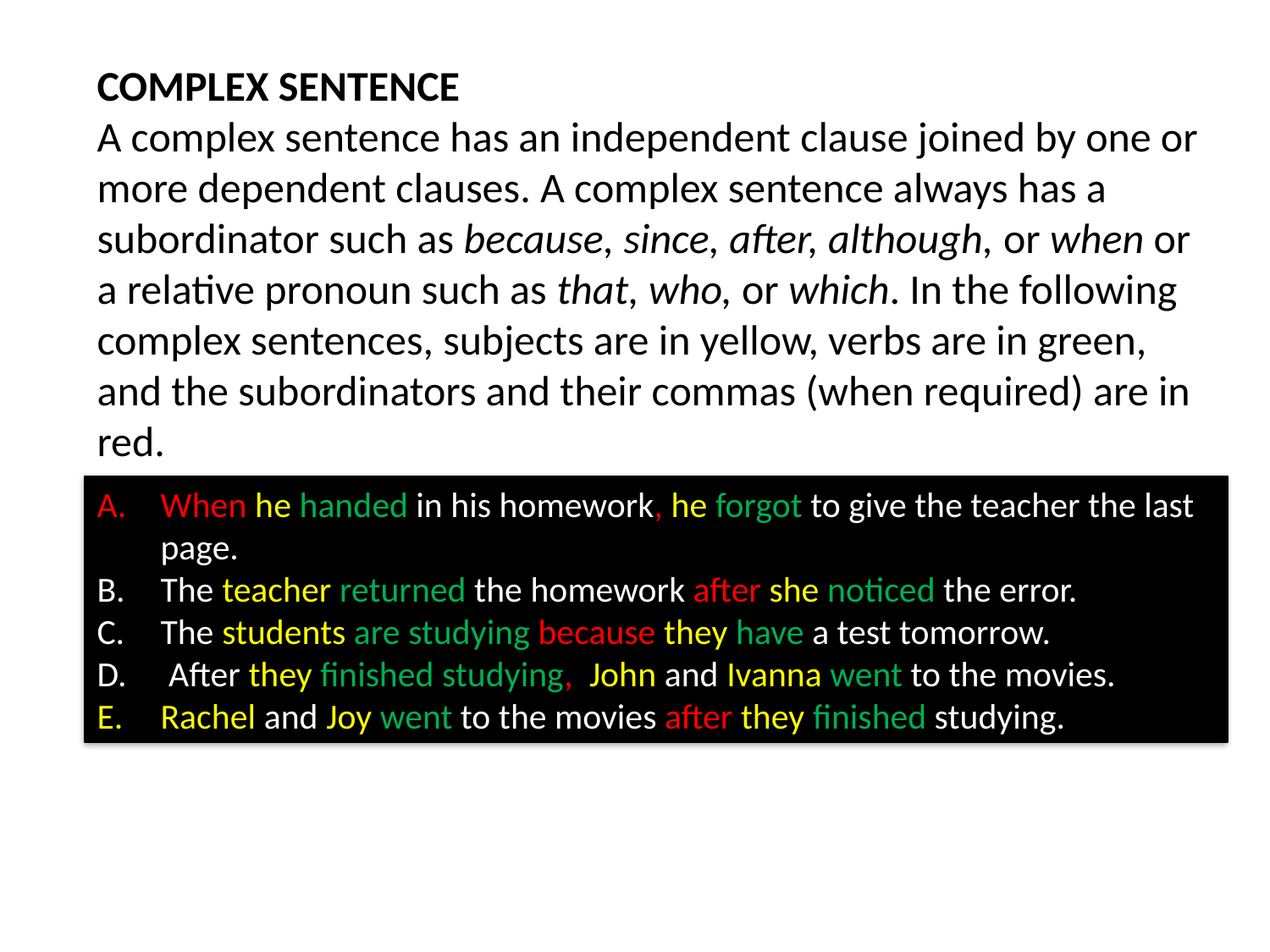

COMPLEX SENTENCE
A complex sentence has an independent clause joined by one or more dependent clauses. A complex sentence always has a subordinator such as because, since, after, although, or when or a relative pronoun such as that, who, or which. In the following complex sentences, subjects are in yellow, verbs are in green, and the subordinators and their commas (when required) are in red.
When he handed in his homework, he forgot to give the teacher the last page.
The teacher returned the homework after she noticed the error.
The students are studying because they have a test tomorrow.
 After they finished studying,  John and Ivanna went to the movies.
Rachel and Joy went to the movies after they finished studying.